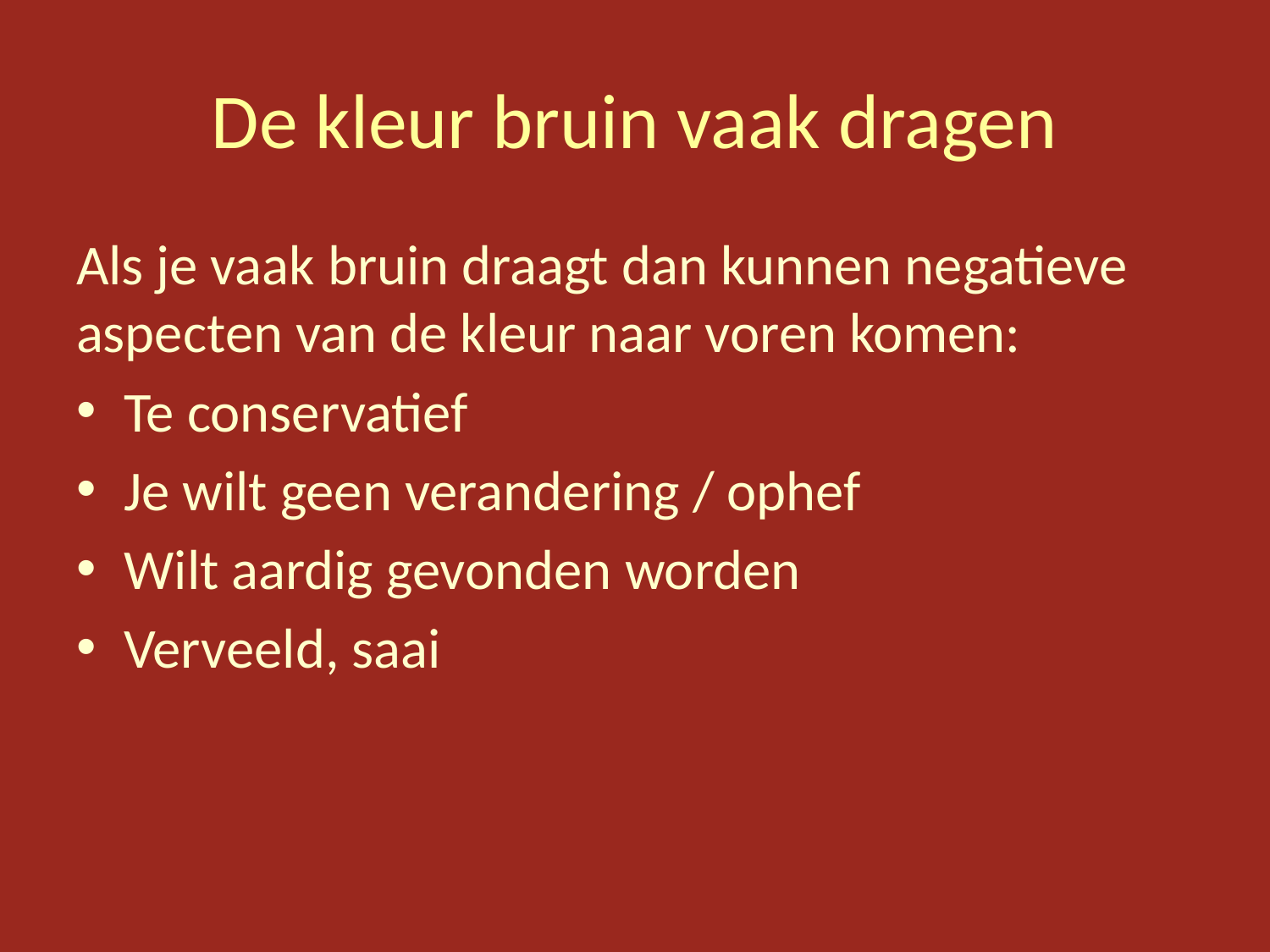

# De kleur bruin vaak dragen
Als je vaak bruin draagt dan kunnen negatieve aspecten van de kleur naar voren komen:
Te conservatief
Je wilt geen verandering / ophef
Wilt aardig gevonden worden
Verveeld, saai